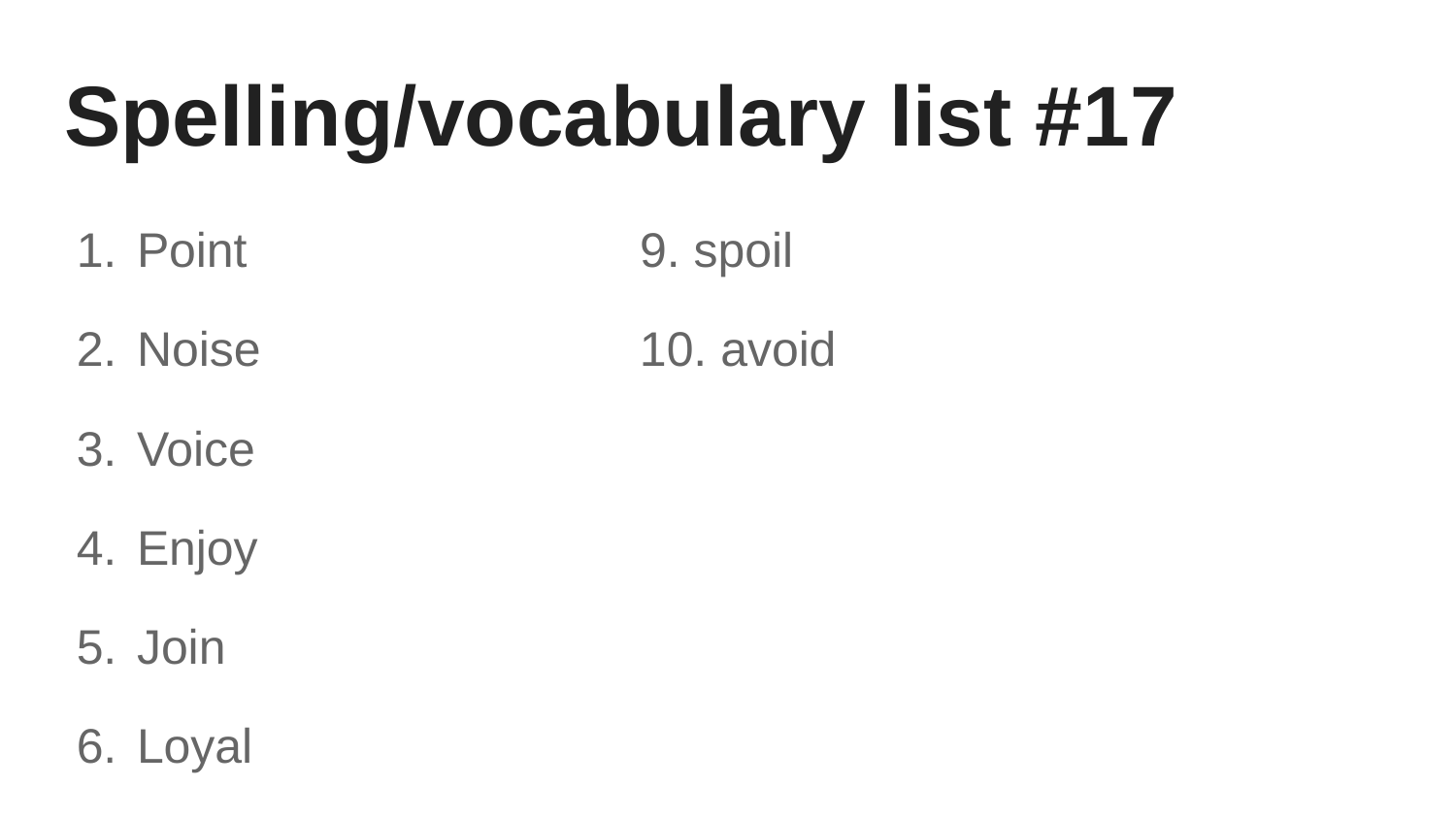

# Spelling/vocabulary list #17
Point                             9. spoil
Noise                            10. avoid
Voice
Enjoy
Join
Loyal
Annoy
choice